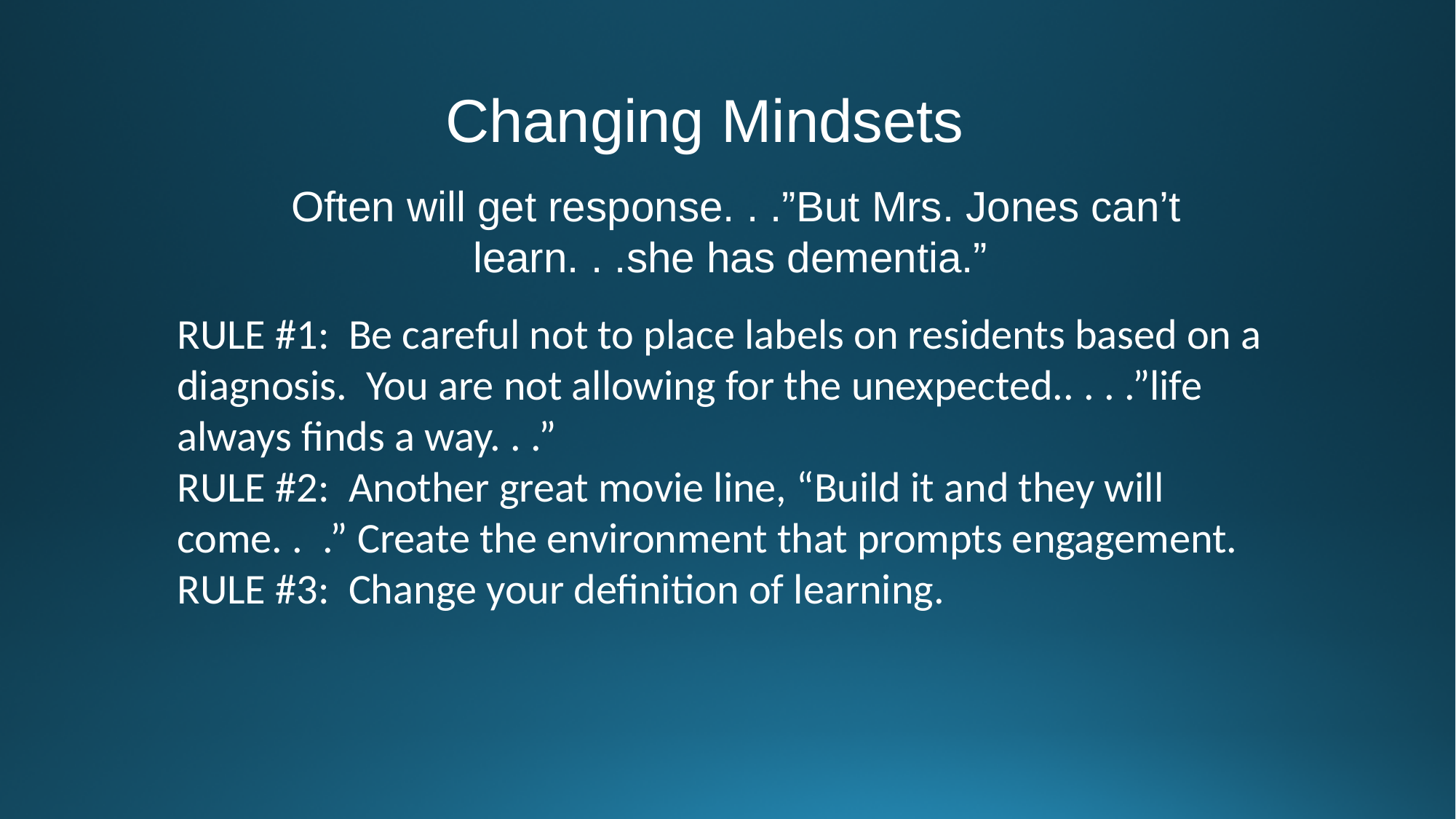

Changing Mindsets
Often will get response. . .”But Mrs. Jones can’t learn. . .she has dementia.”
RULE #1:  Be careful not to place labels on residents based on a diagnosis.  You are not allowing for the unexpected.. . . .”life always finds a way. . .”
RULE #2:  Another great movie line, “Build it and they will come. .  .” Create the environment that prompts engagement.
RULE #3:  Change your definition of learning.